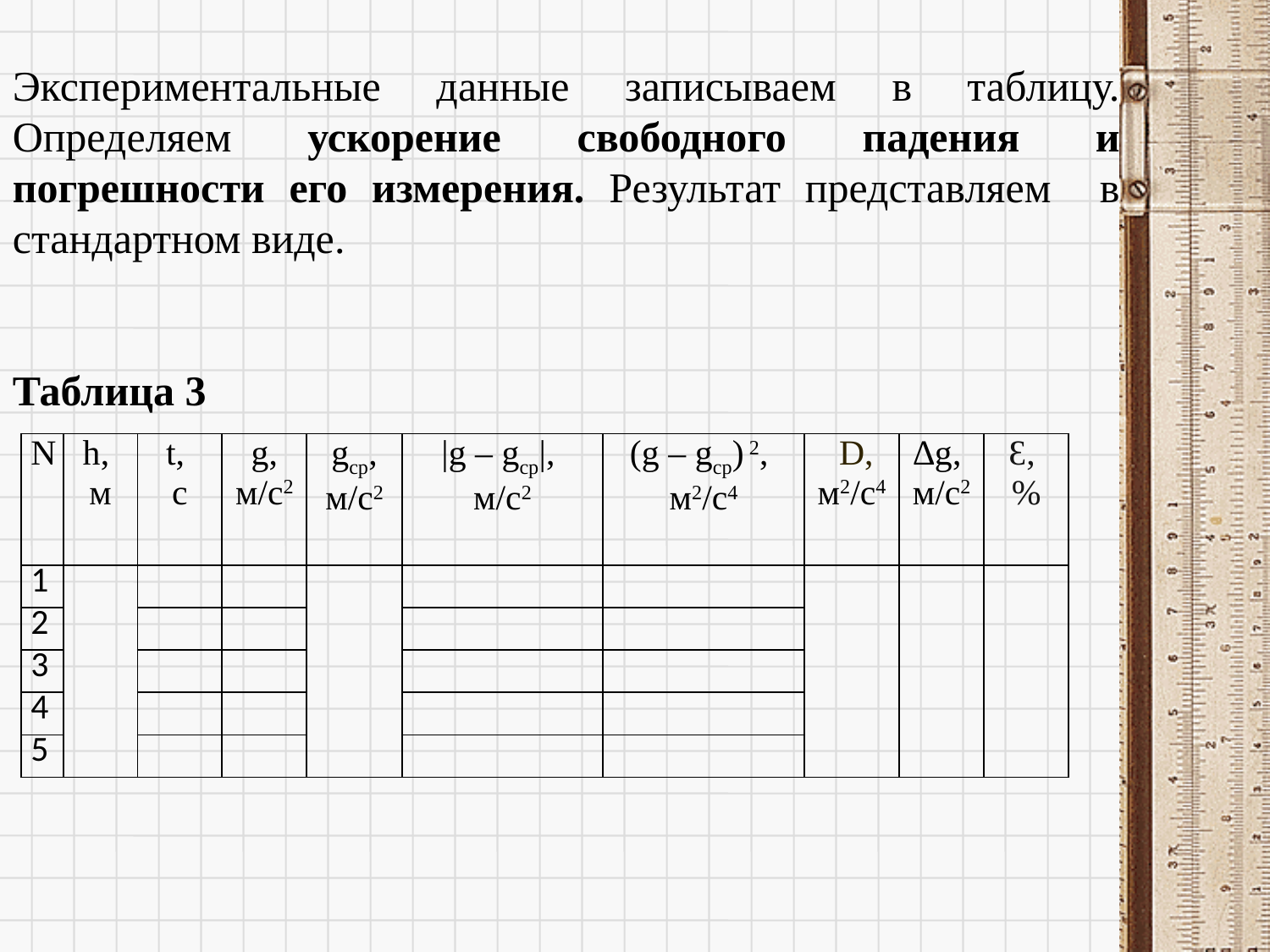

Экспериментальные данные записываем в таблицу. Определяем ускорение свободного падения и погрешности его измерения. Результат представляем  в стандартном виде.

Таблица 3
| N | h, м | t, с | g, м/с2 | gср, м/с2 | |g – gср|, м/с2 | (g – gср) 2, м2/с4 | D, м2/с4 | ∆g, м/с2 | Ɛ, % |
| --- | --- | --- | --- | --- | --- | --- | --- | --- | --- |
| 1 |  |  |  |  |  |  |  |  |  |
| 2 |  |  |  |  |  |  |  |  |  |
| 3 |  |  |  |  |  |  |  |  |  |
| 4 |  |  |  |  |  |  |  |  |  |
| 5 |  |  |  |  |  |  |  |  |  |